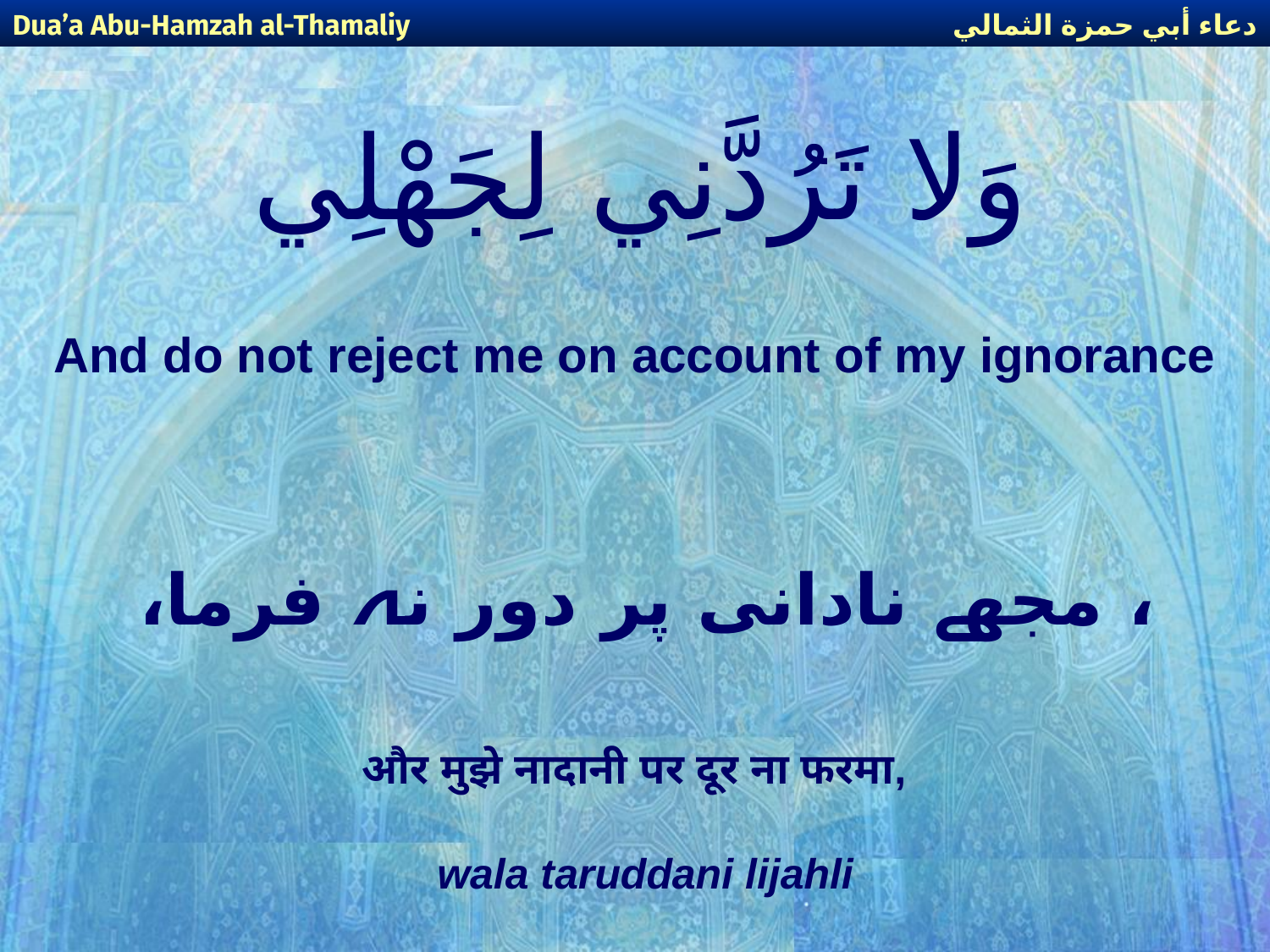

دعاء أبي حمزة الثمالي
Dua’a Abu-Hamzah al-Thamaliy
# وَلا تَرُدَّنِي لِجَهْلِي
And do not reject me on account of my ignorance
، مجھے نادانی پر دور نہ فرما،
और मुझे नादानी पर दूर ना फरमा,
wala taruddani lijahli